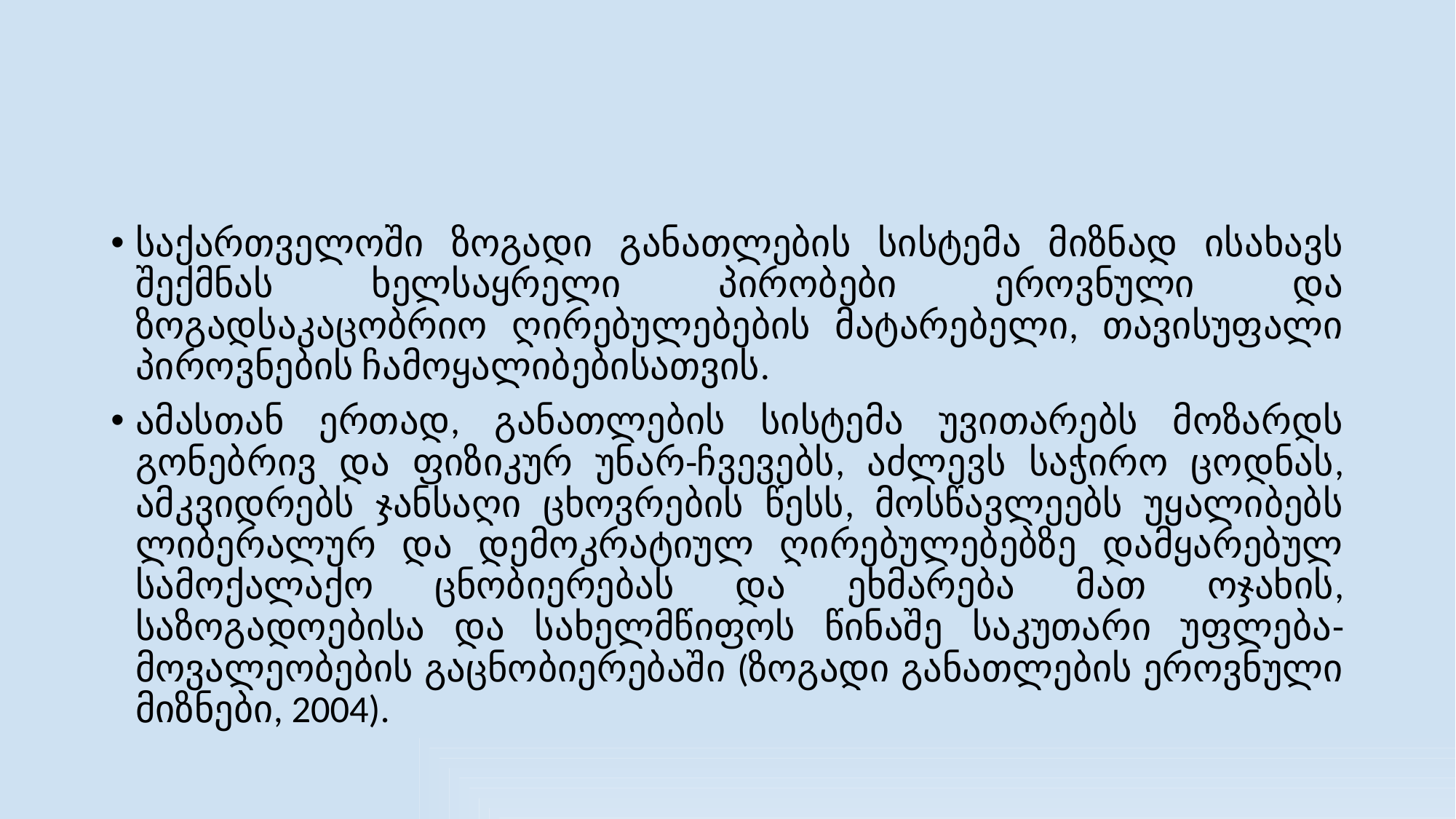

#
საქართველოში ზოგადი განათლების სისტემა მიზნად ისახავს შექმნას ხელსაყრელი პირობები ეროვნული და ზოგადსაკაცობრიო ღირებულებების მატარებელი, თავისუფალი პიროვნების ჩამოყალიბებისათვის.
ამასთან ერთად, განათლების სისტემა უვითარებს მოზარდს გონებრივ და ფიზიკურ უნარ-ჩვევებს, აძლევს საჭირო ცოდნას, ამკვიდრებს ჯანსაღი ცხოვრების წესს, მოსწავლეებს უყალიბებს ლიბერალურ და დემოკრატიულ ღირებულებებზე დამყარებულ სამოქალაქო ცნობიერებას და ეხმარება მათ ოჯახის, საზოგადოებისა და სახელმწიფოს წინაშე საკუთარი უფლება-მოვალეობების გაცნობიერებაში (ზოგადი განათლების ეროვნული მიზნები, 2004).